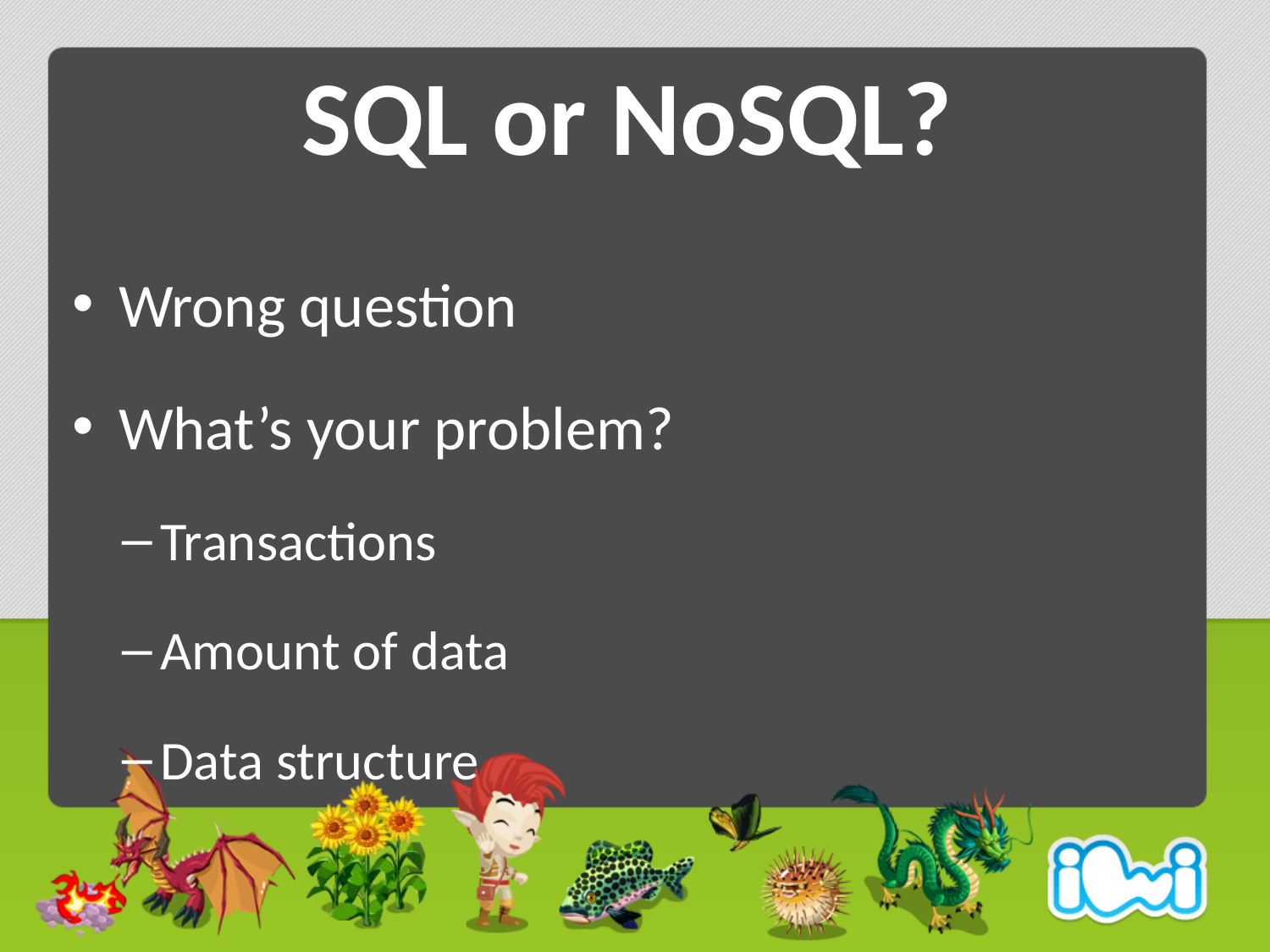

# SQL or NoSQL?
Wrong question
What’s your problem?
Transactions
Amount of data
Data structure